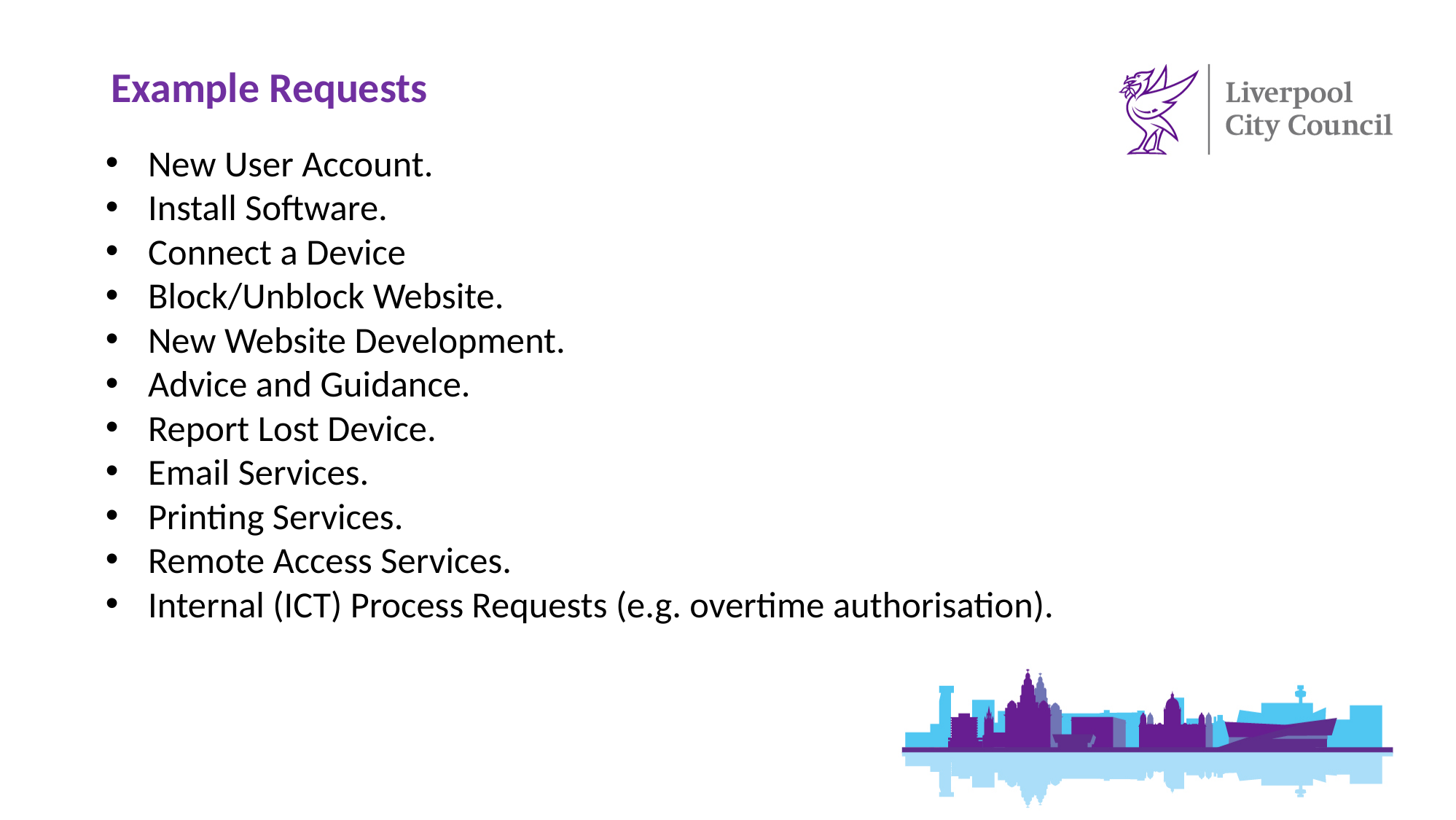

# Example Requests
New User Account.
Install Software.
Connect a Device
Block/Unblock Website.
New Website Development.
Advice and Guidance.
Report Lost Device.
Email Services.
Printing Services.
Remote Access Services.
Internal (ICT) Process Requests (e.g. overtime authorisation).